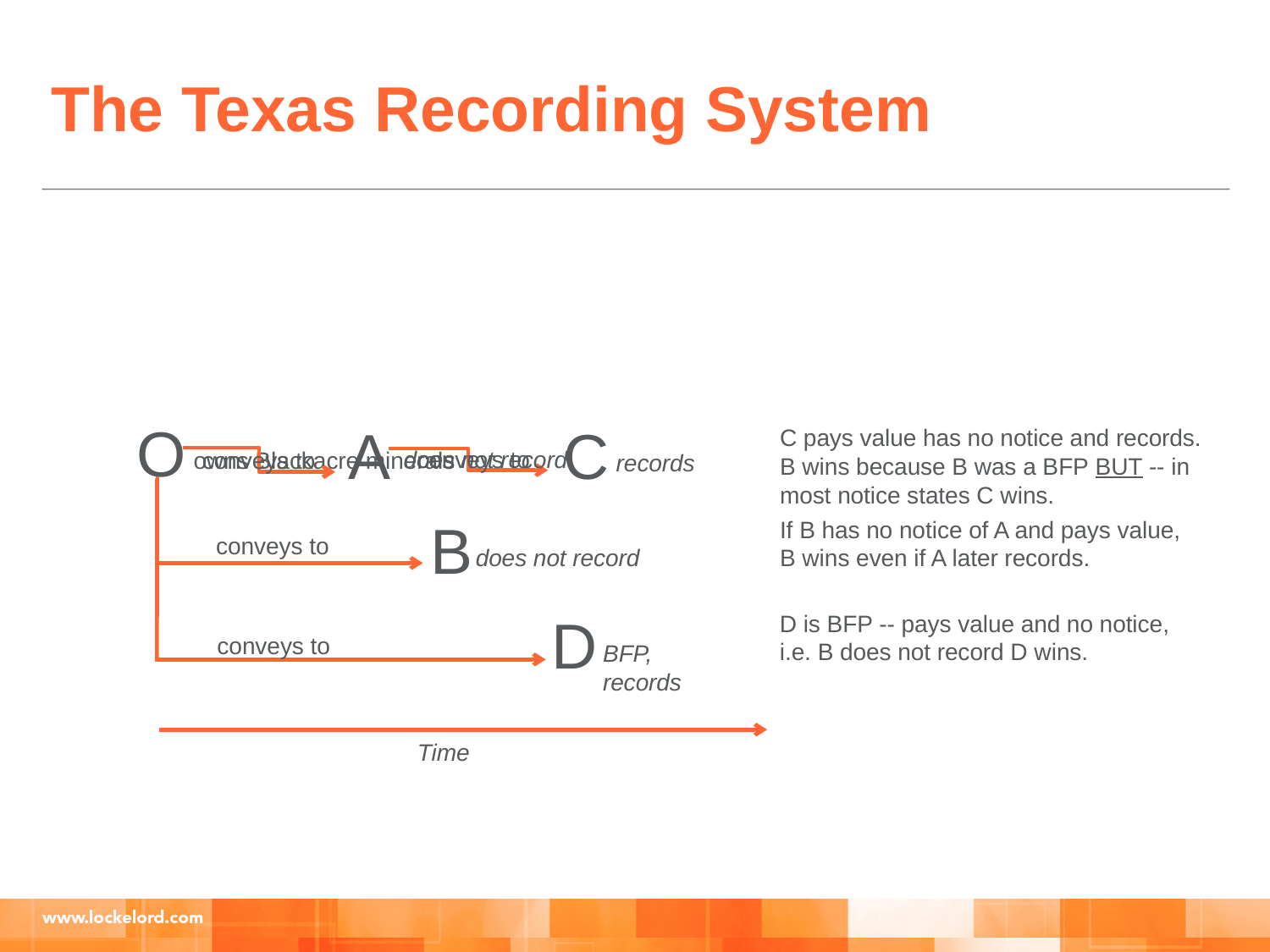

The Texas Recording System
O
A
C
C pays value has no notice and records.  B wins because B was a BFP BUT -- in most notice states C wins.
conveys to
does not record
owns Blackacre minerals
conveys to
records
B
If B has no notice of A and pays value,
B wins even if A later records.
conveys to
does not record
D
D is BFP -- pays value and no notice,
i.e. B does not record D wins.
conveys to
BFP, records
Time